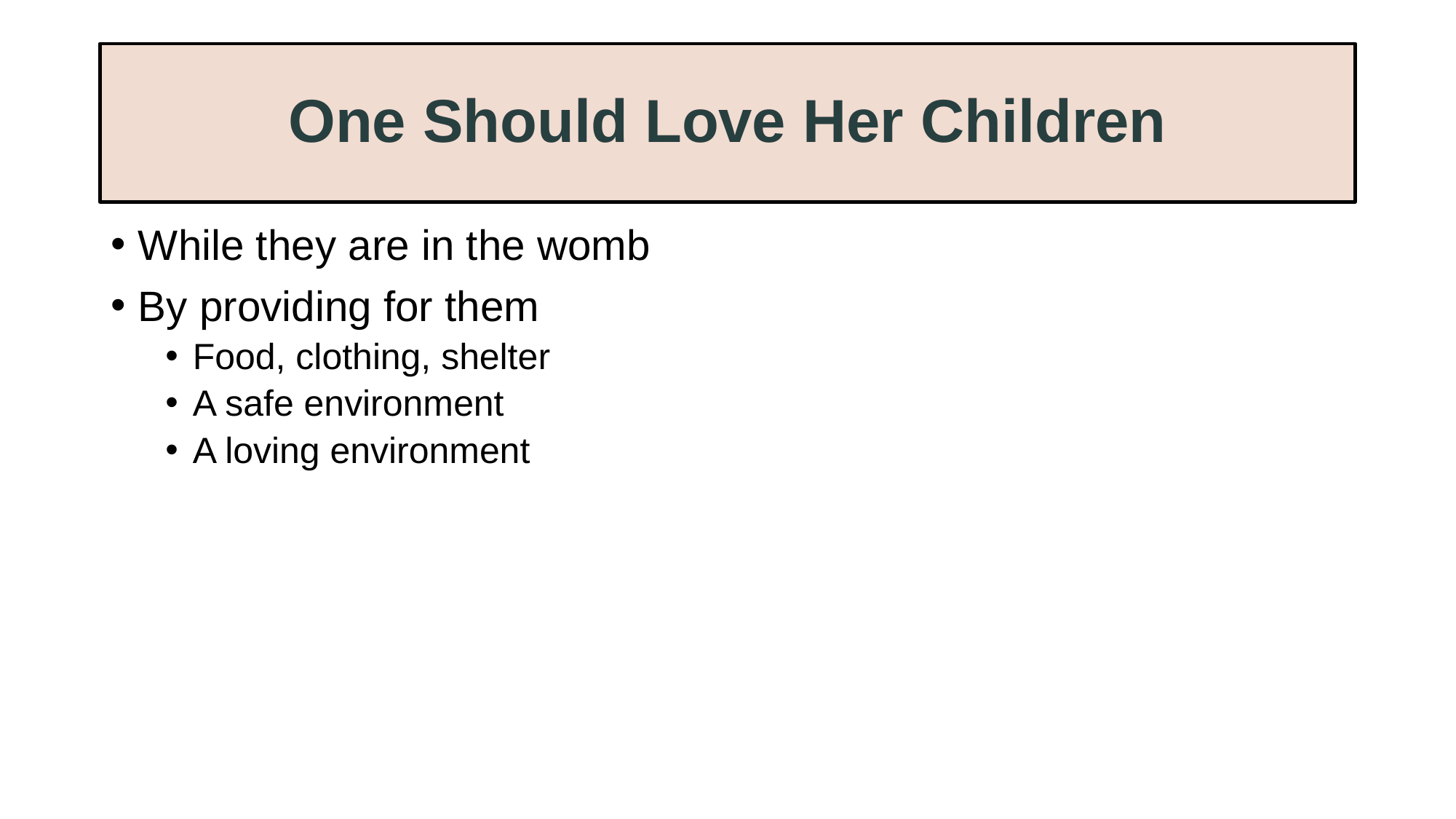

# One Should Love Her Children
While they are in the womb
By providing for them
Food, clothing, shelter
A safe environment
A loving environment